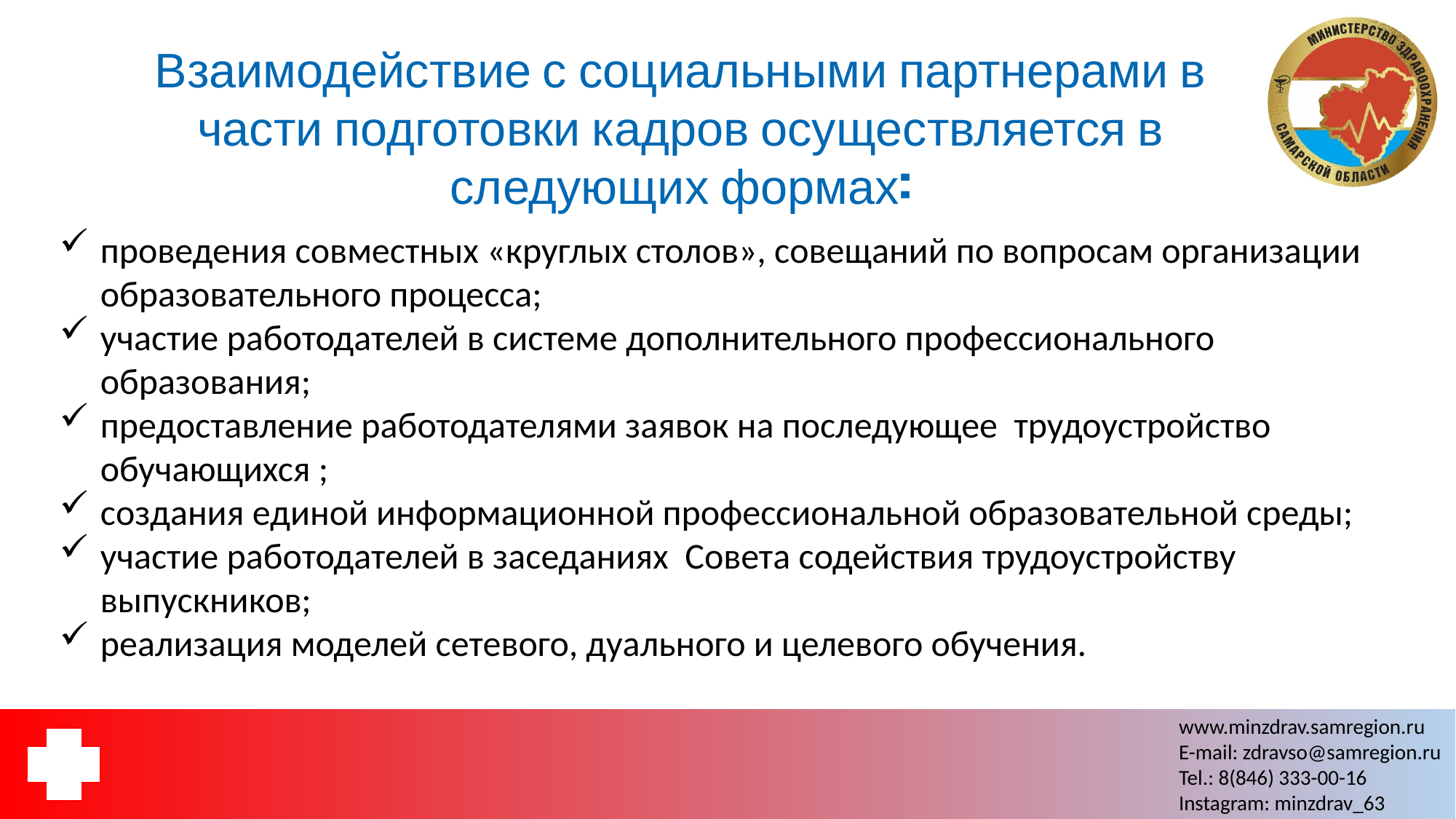

Взаимодействие с социальными партнерами в части подготовки кадров осуществляется в следующих формах:

проведения совместных «круглых столов», совещаний по вопросам организации образовательного процесса;
участие работодателей в системе дополнительного профессионального образования;
предоставление работодателями заявок на последующее  трудоустройство  обучающихся ;
создания единой информационной профессиональной образовательной среды;
участие работодателей в заседаниях  Совета содействия трудоустройству выпускников;
реализация моделей сетевого, дуального и целевого обучения.